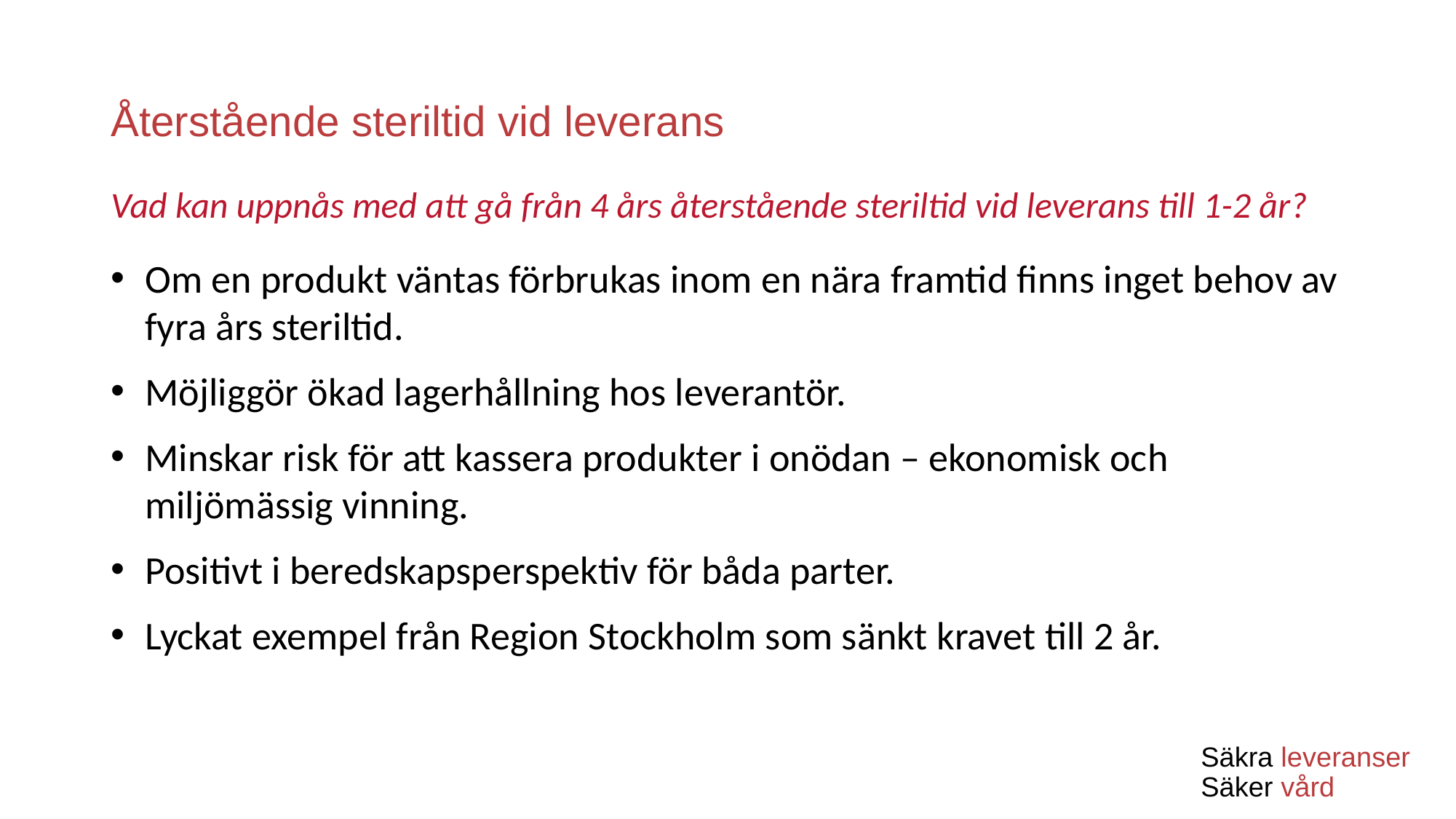

# Återstående steriltid vid leverans
Vad kan uppnås med att gå från 4 års återstående steriltid vid leverans till 1-2 år?
Om en produkt väntas förbrukas inom en nära framtid finns inget behov av fyra års steriltid.
Möjliggör ökad lagerhållning hos leverantör.
Minskar risk för att kassera produkter i onödan – ekonomisk och miljömässig vinning.
Positivt i beredskapsperspektiv för båda parter.
Lyckat exempel från Region Stockholm som sänkt kravet till 2 år.
Säkra leveranser
Säker vård